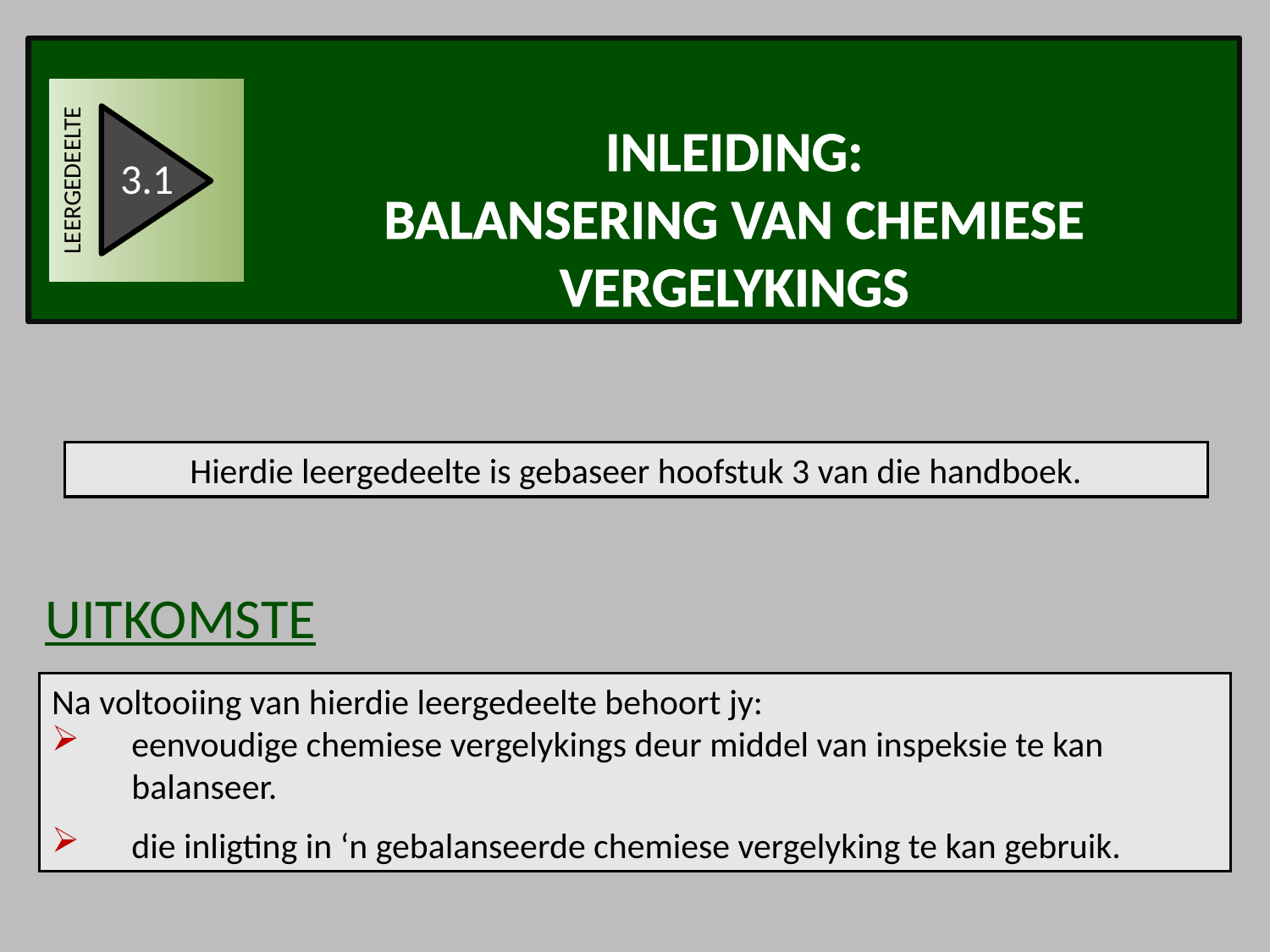

LEERGEDEELTE

3.1
INLEIDING:
Balansering van chemiese vergelykings
Hierdie leergedeelte is gebaseer hoofstuk 3 van die handboek.
UITKOMSTE
Na voltooiing van hierdie leergedeelte behoort jy:
	eenvoudige chemiese vergelykings deur middel van inspeksie te kan 	balanseer.

	die inligting in ‘n gebalanseerde chemiese vergelyking te kan gebruik.